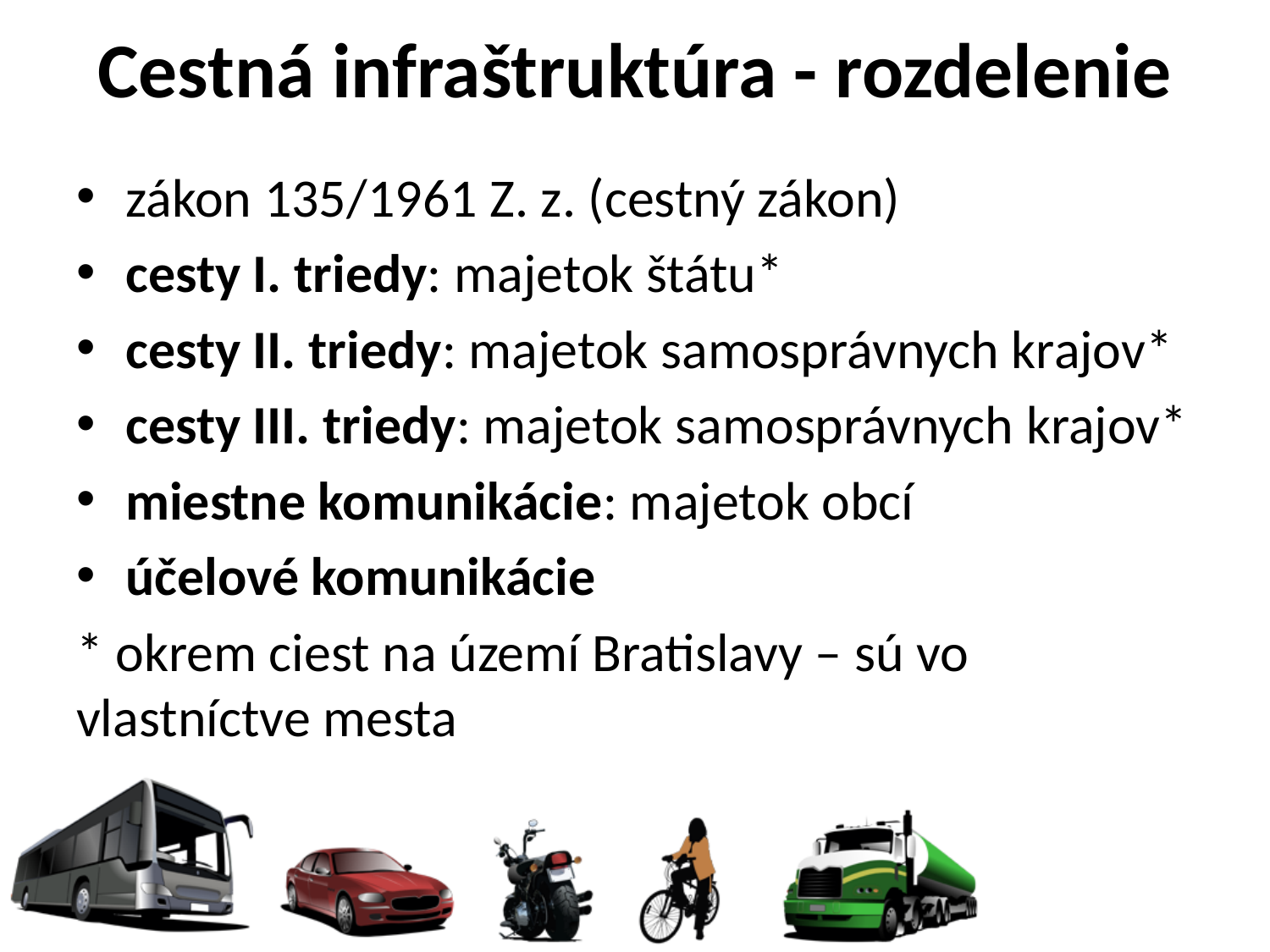

# Cestná infraštruktúra - rozdelenie
zákon 135/1961 Z. z. (cestný zákon)
cesty I. triedy: majetok štátu*
cesty II. triedy: majetok samosprávnych krajov*
cesty III. triedy: majetok samosprávnych krajov*
miestne komunikácie: majetok obcí
účelové komunikácie
* okrem ciest na území Bratislavy – sú vo vlastníctve mesta